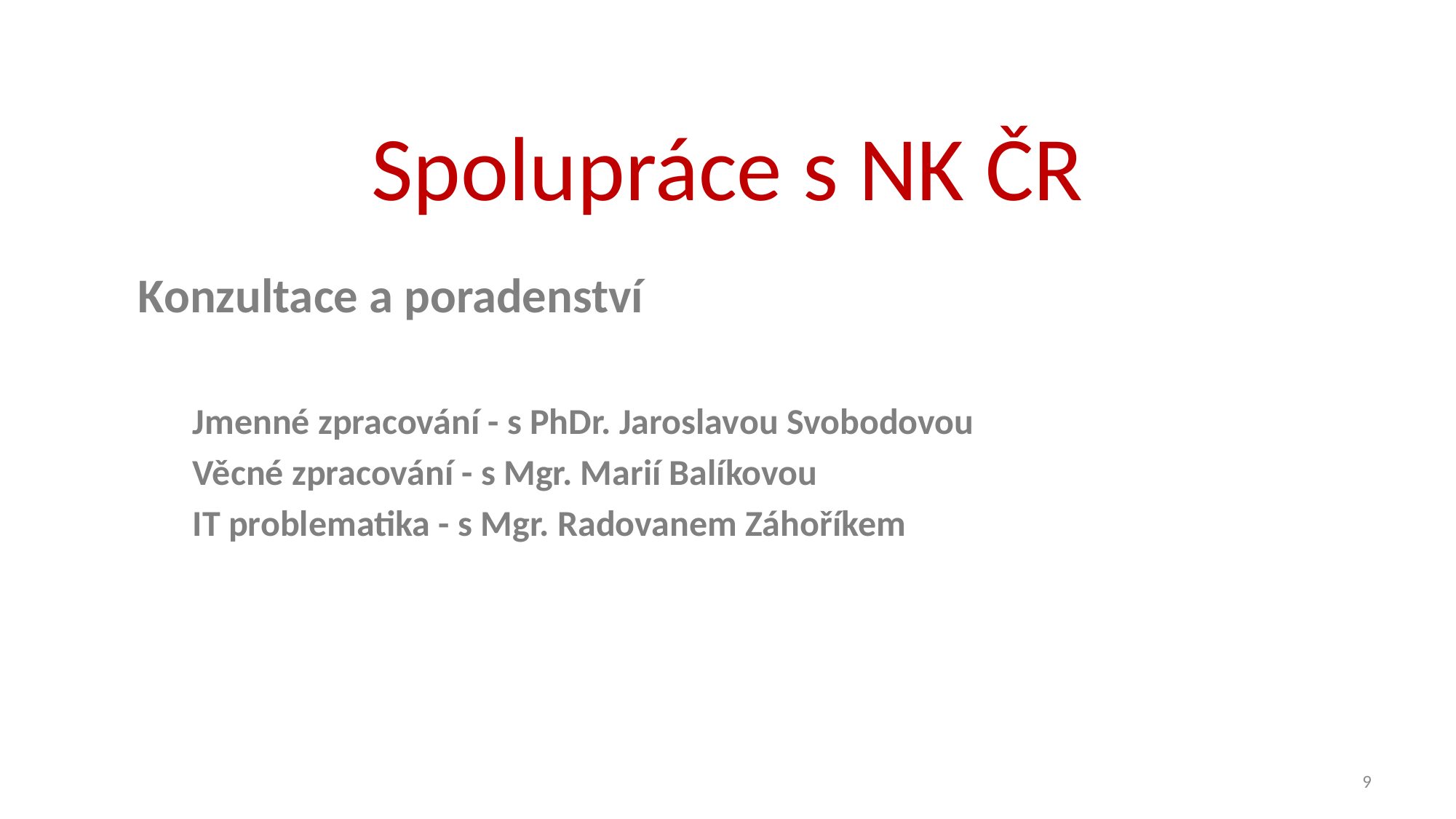

# Spolupráce s NK ČR

Konzultace a poradenství

Jmenné zpracování - s PhDr. Jaroslavou Svobodovou
Věcné zpracování - s Mgr. Marií Balíkovou
IT problematika - s Mgr. Radovanem Záhoříkem

9